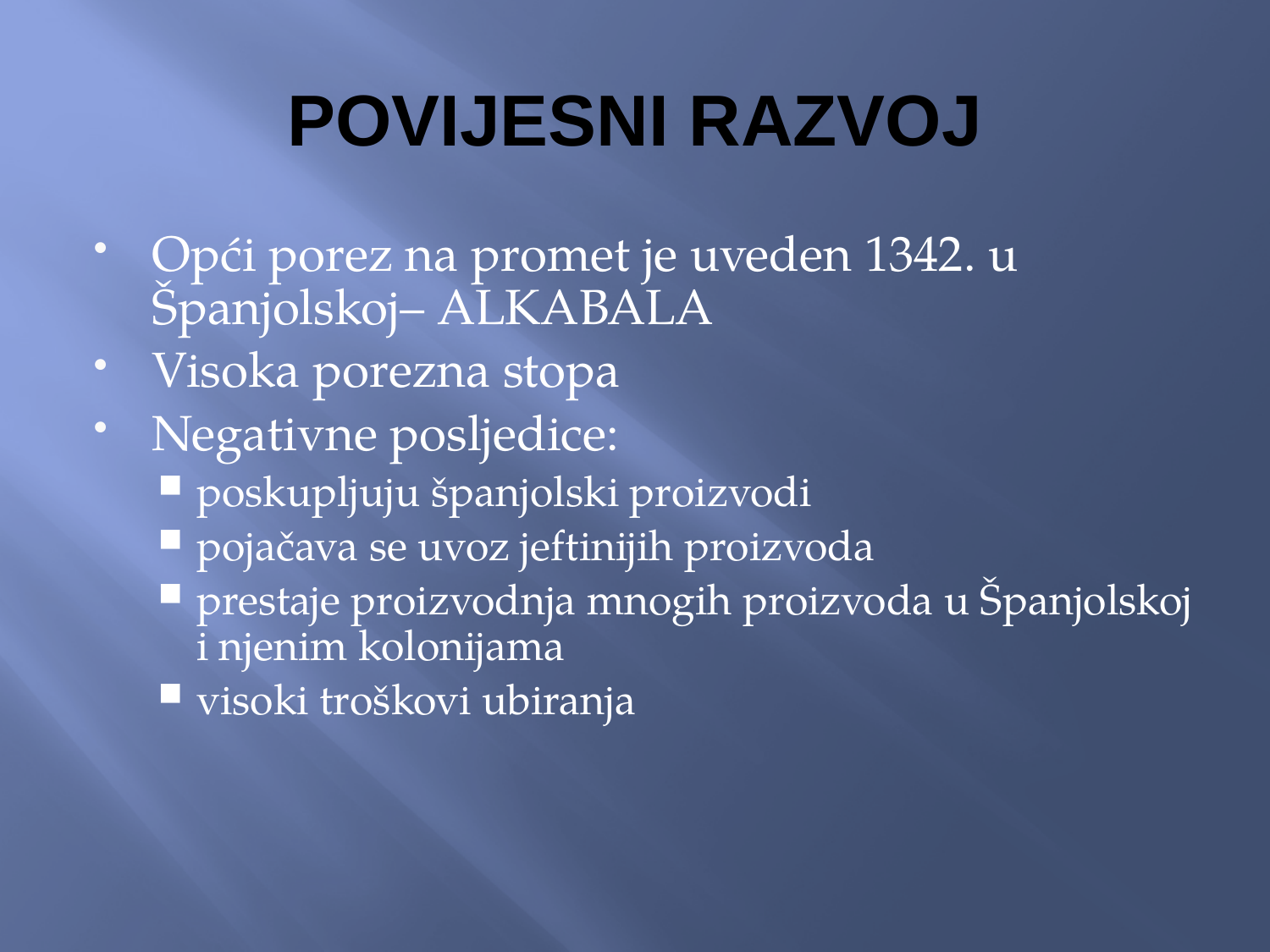

# POVIJESNI RAZVOJ
Opći porez na promet je uveden 1342. u Španjolskoj– ALKABALA
Visoka porezna stopa
Negativne posljedice:
poskupljuju španjolski proizvodi
pojačava se uvoz jeftinijih proizvoda
prestaje proizvodnja mnogih proizvoda u Španjolskoj i njenim kolonijama
visoki troškovi ubiranja